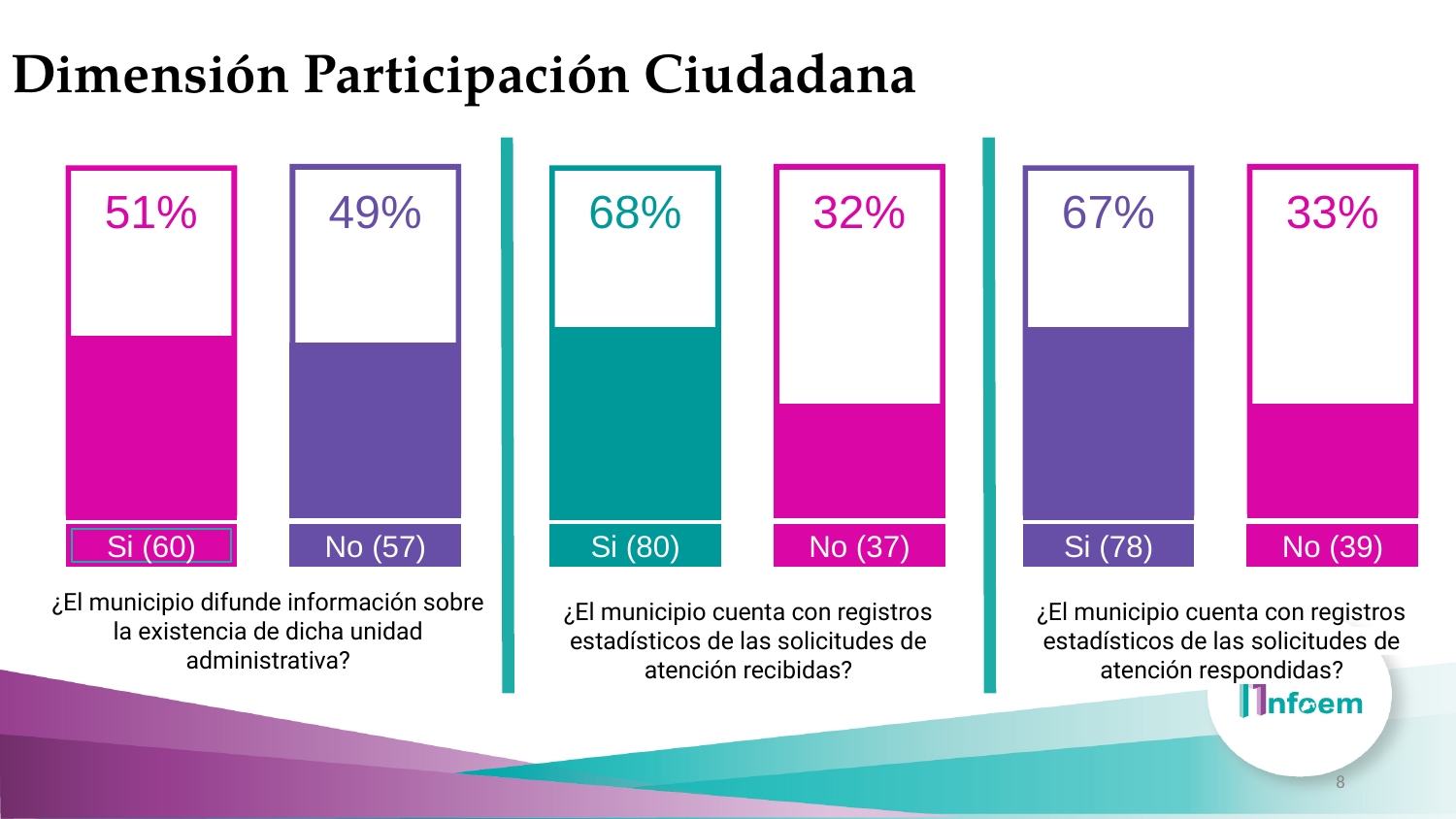

Dimensión Participación Ciudadana

51%
49%

Si (60)
No (57)

68%
32%

Si (80)
No (37)

67%
33%

Si (78)
No (39)
¿El municipio difunde información sobre la existencia de dicha unidad administrativa?
¿El municipio cuenta con registros estadísticos de las solicitudes de atención recibidas?
¿El municipio cuenta con registros estadísticos de las solicitudes de atención respondidas?
8